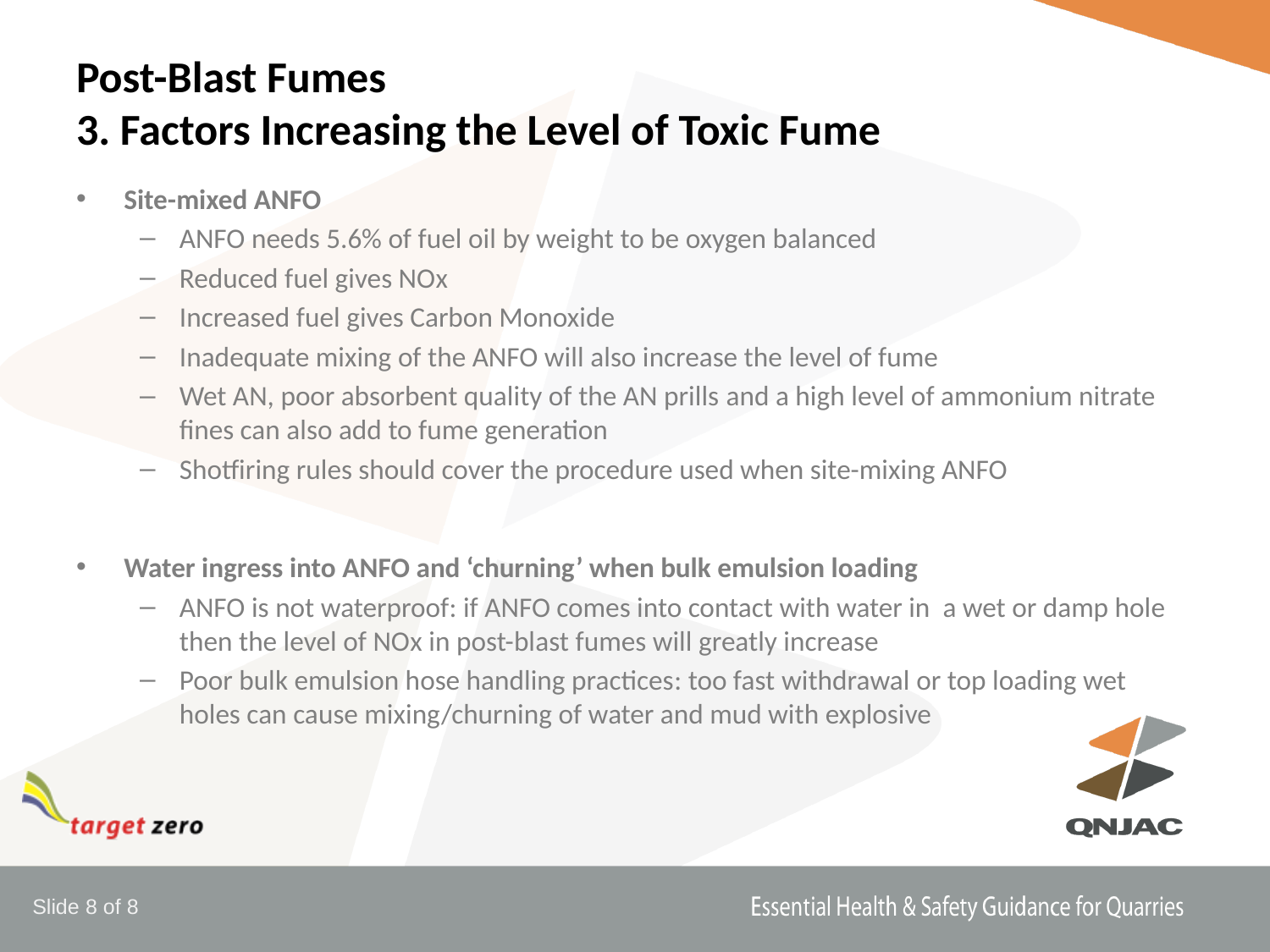

# Post-Blast Fumes 3. Factors Increasing the Level of Toxic Fume
Site-mixed ANFO
ANFO needs 5.6% of fuel oil by weight to be oxygen balanced
Reduced fuel gives NOx
Increased fuel gives Carbon Monoxide
Inadequate mixing of the ANFO will also increase the level of fume
Wet AN, poor absorbent quality of the AN prills and a high level of ammonium nitrate fines can also add to fume generation
Shotfiring rules should cover the procedure used when site-mixing ANFO

Water ingress into ANFO and ‘churning’ when bulk emulsion loading
ANFO is not waterproof: if ANFO comes into contact with water in  a wet or damp hole then the level of NOx in post-blast fumes will greatly increase
Poor bulk emulsion hose handling practices: too fast withdrawal or top loading wet holes can cause mixing/churning of water and mud with explosive